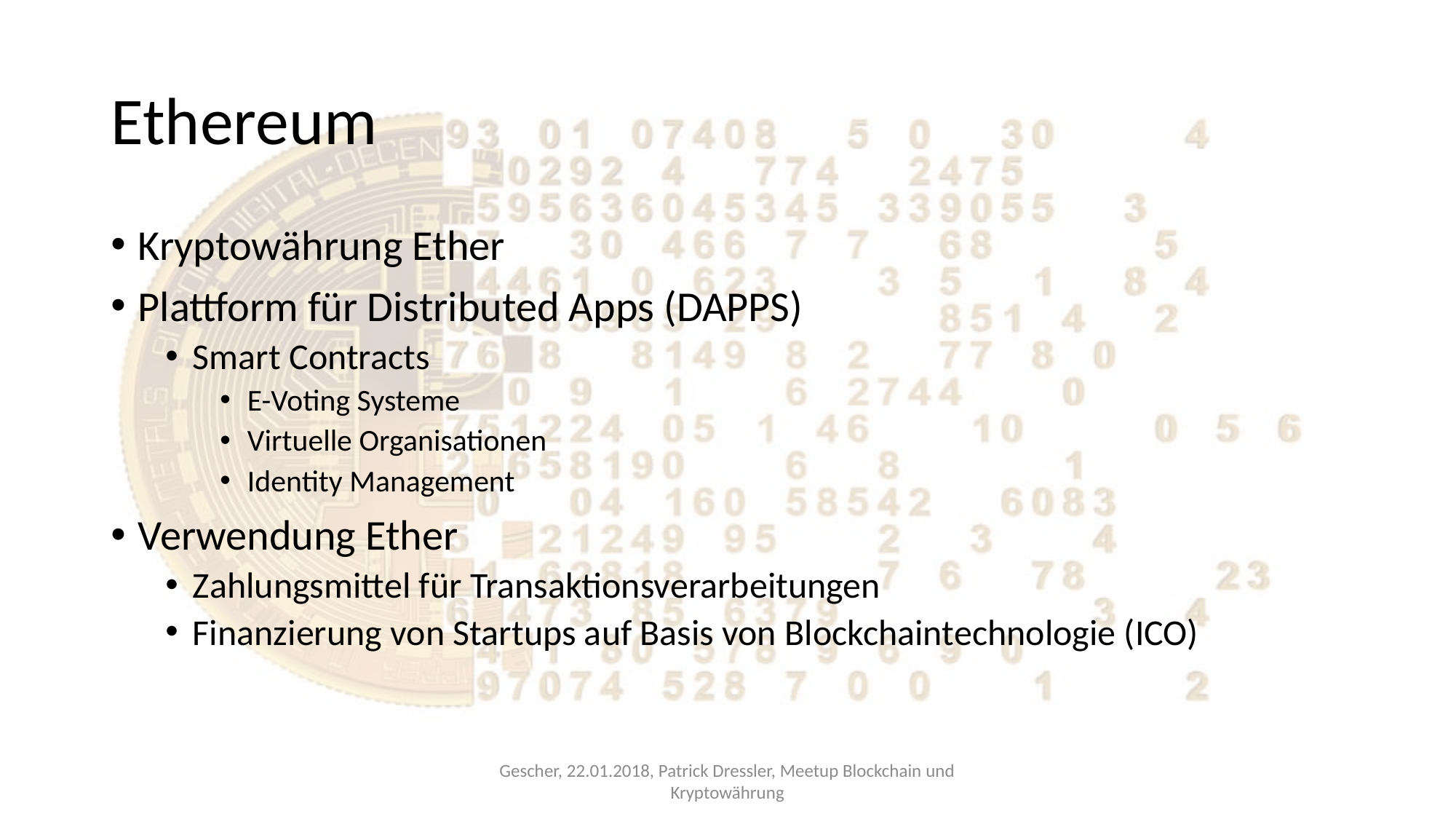

# Ethereum
Kryptowährung Ether
Plattform für Distributed Apps (DAPPS)
Smart Contracts
E-Voting Systeme
Virtuelle Organisationen
Identity Management
Verwendung Ether
Zahlungsmittel für Transaktionsverarbeitungen
Finanzierung von Startups auf Basis von Blockchaintechnologie (ICO)

Gescher, 22.01.2018, Patrick Dressler, Meetup Blockchain und Kryptowährung